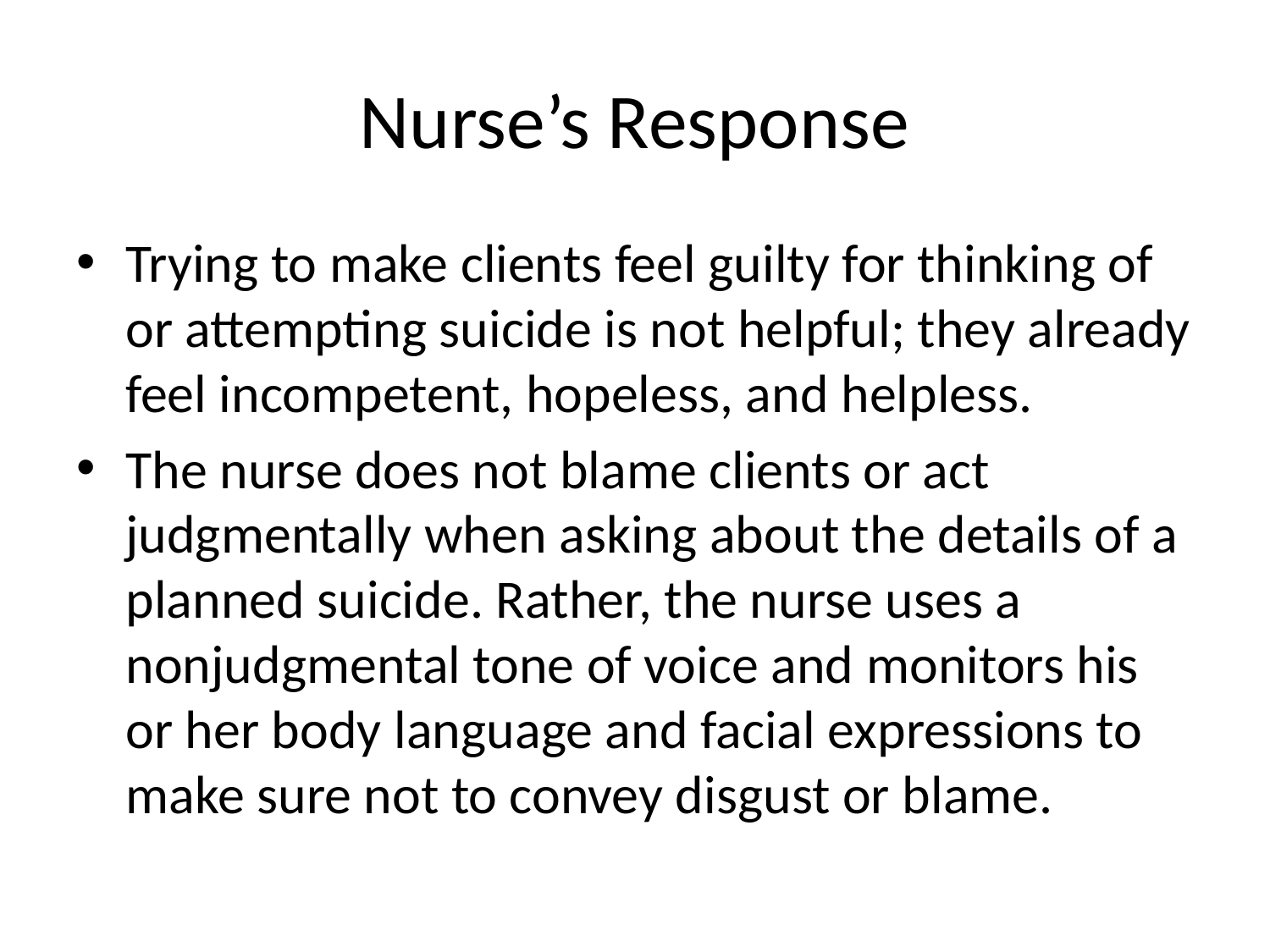

# Nurse’s Response
Trying to make clients feel guilty for thinking of or attempting suicide is not helpful; they already feel incompetent, hopeless, and helpless.
The nurse does not blame clients or act judgmentally when asking about the details of a planned suicide. Rather, the nurse uses a nonjudgmental tone of voice and monitors his or her body language and facial expressions to make sure not to convey disgust or blame.